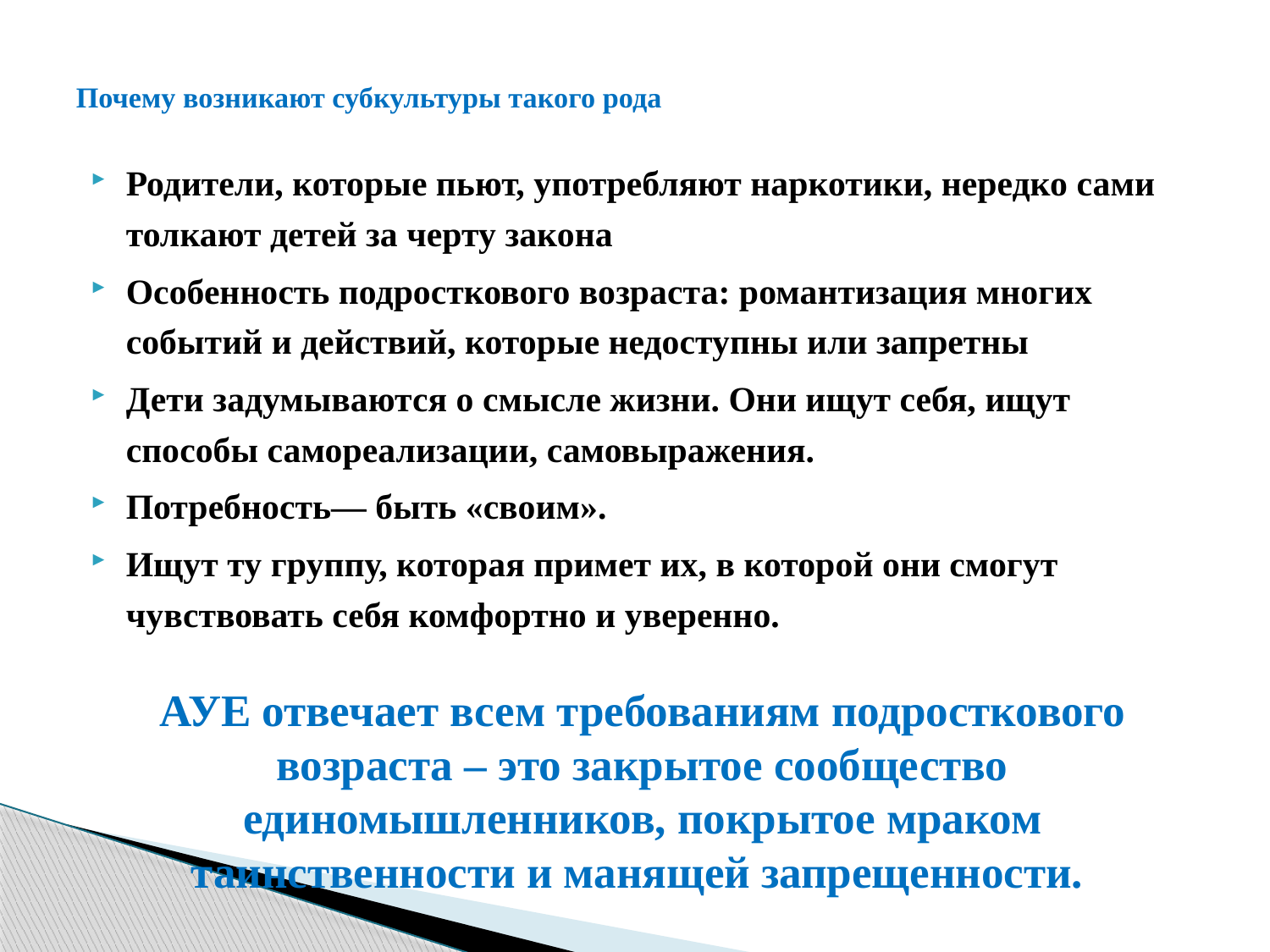

# Почему возникают субкультуры такого рода
Родители, которые пьют, употребляют наркотики, нередко сами толкают детей за черту закона
Особенность подросткового возраста: романтизация многих событий и действий, которые недоступны или запретны
Дети задумываются о смысле жизни. Они ищут себя, ищут способы самореализации, самовыражения.
Потребность― быть «своим».
Ищут ту группу, которая примет их, в которой они смогут чувствовать себя комфортно и уверенно.

АУЕ отвечает всем требованиям подросткового возраста – это закрытое сообщество единомышленников, покрытое мраком таинственности и манящей запрещенности.